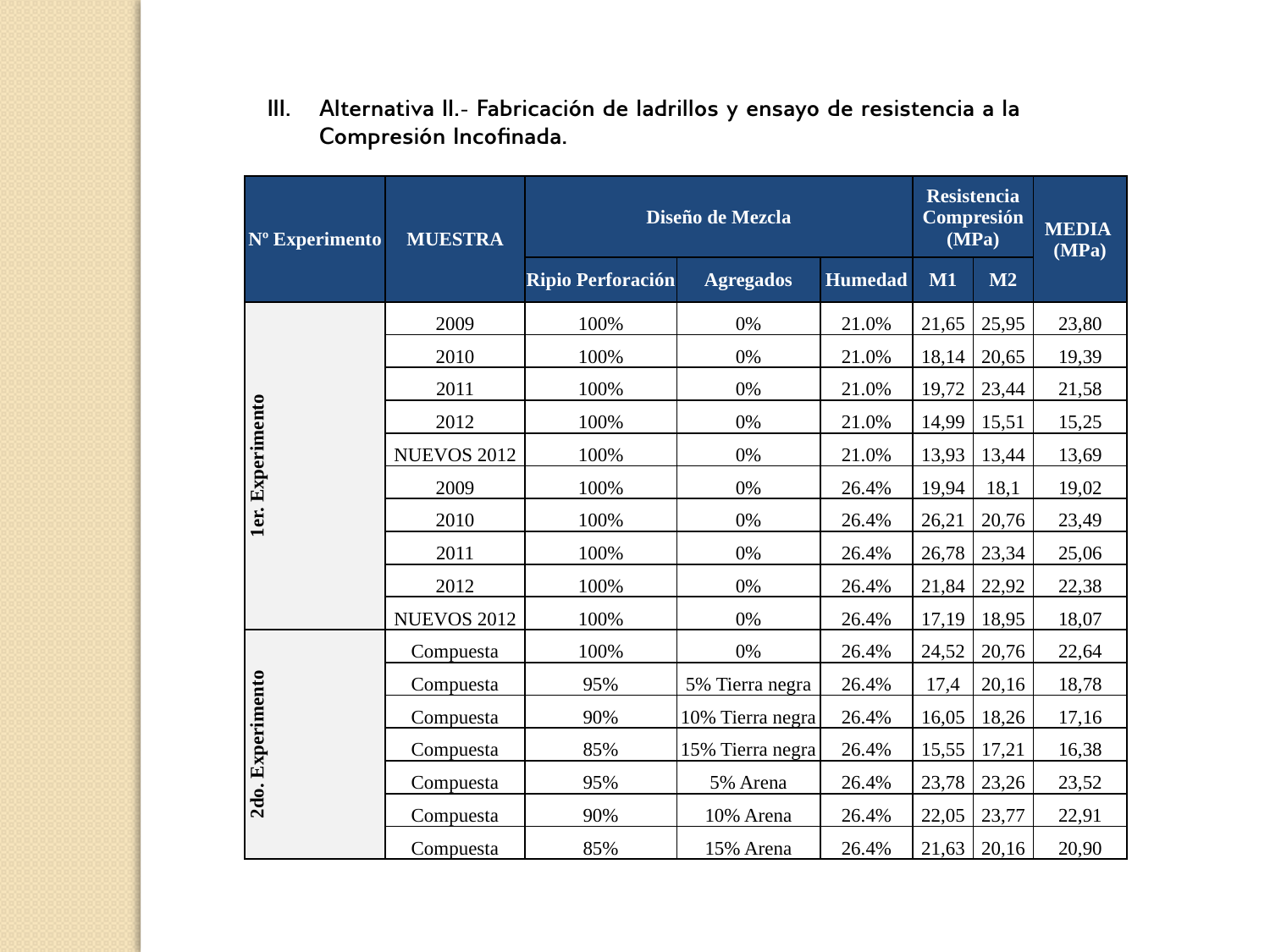

Alternativa II.- Fabricación de ladrillos y ensayo de resistencia a la Compresión Incofinada.
| Nº Experimento | MUESTRA | Diseño de Mezcla |  |  | Resistencia Compresión (MPa) |  | MEDIA (MPa) |
| --- | --- | --- | --- | --- | --- | --- | --- |
|  |  | Ripio Perforación | Agregados | Humedad | M1 | M2 |  |
| 1er. Experimento | 2009 | 100% | 0% | 21.0% | 21,65 | 25,95 | 23,80 |
|  | 2010 | 100% | 0% | 21.0% | 18,14 | 20,65 | 19,39 |
|  | 2011 | 100% | 0% | 21.0% | 19,72 | 23,44 | 21,58 |
|  | 2012 | 100% | 0% | 21.0% | 14,99 | 15,51 | 15,25 |
|  | NUEVOS 2012 | 100% | 0% | 21.0% | 13,93 | 13,44 | 13,69 |
|  | 2009 | 100% | 0% | 26.4% | 19,94 | 18,1 | 19,02 |
|  | 2010 | 100% | 0% | 26.4% | 26,21 | 20,76 | 23,49 |
|  | 2011 | 100% | 0% | 26.4% | 26,78 | 23,34 | 25,06 |
|  | 2012 | 100% | 0% | 26.4% | 21,84 | 22,92 | 22,38 |
|  | NUEVOS 2012 | 100% | 0% | 26.4% | 17,19 | 18,95 | 18,07 |
| 2do. Experimento | Compuesta | 100% | 0% | 26.4% | 24,52 | 20,76 | 22,64 |
|  | Compuesta | 95% | 5% Tierra negra | 26.4% | 17,4 | 20,16 | 18,78 |
|  | Compuesta | 90% | 10% Tierra negra | 26.4% | 16,05 | 18,26 | 17,16 |
|  | Compuesta | 85% | 15% Tierra negra | 26.4% | 15,55 | 17,21 | 16,38 |
|  | Compuesta | 95% | 5% Arena | 26.4% | 23,78 | 23,26 | 23,52 |
|  | Compuesta | 90% | 10% Arena | 26.4% | 22,05 | 23,77 | 22,91 |
|  | Compuesta | 85% | 15% Arena | 26.4% | 21,63 | 20,16 | 20,90 |